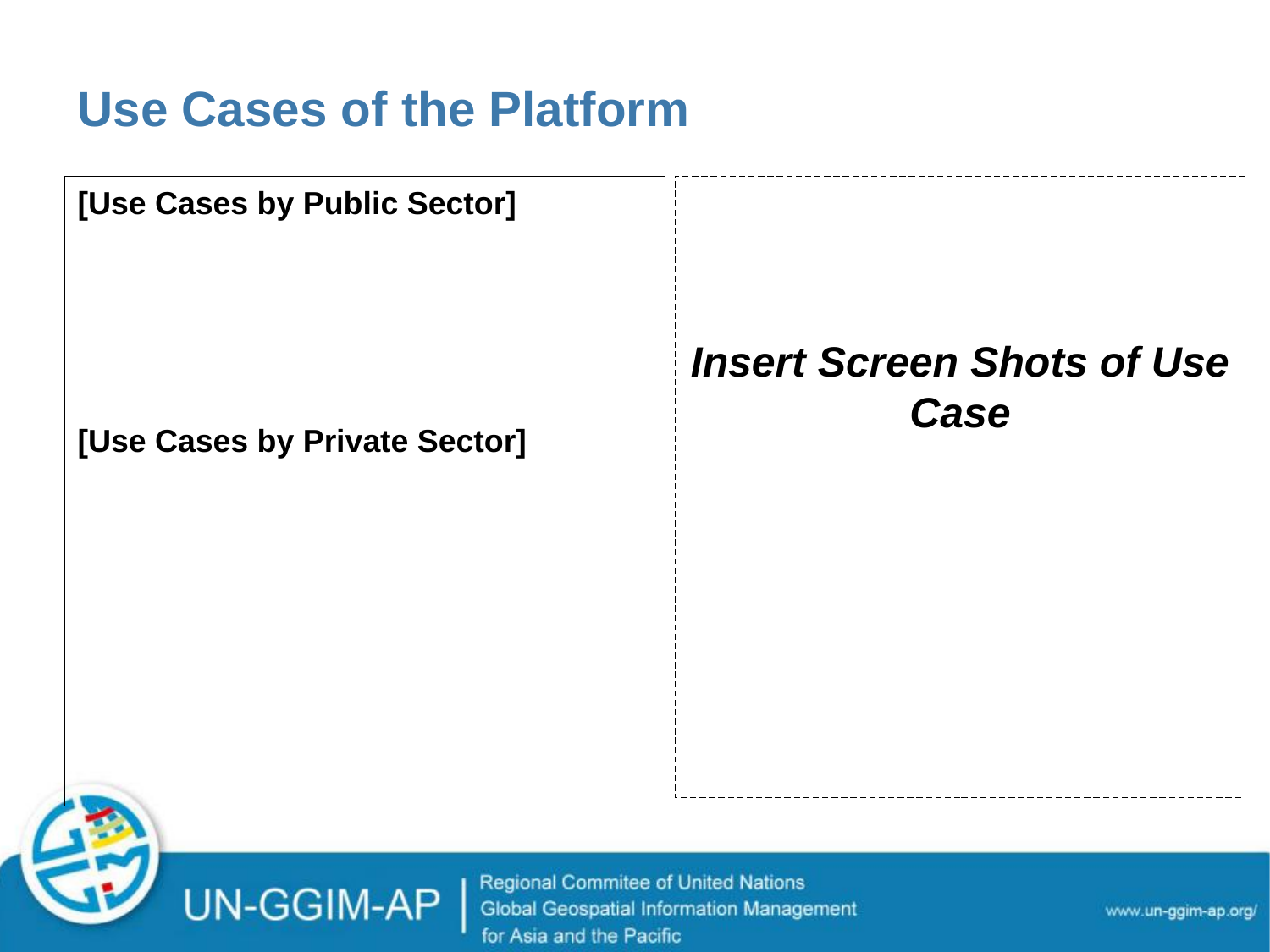

# Use Cases of the Platform
[Use Cases by Public Sector]

[Use Cases by Private Sector]

Insert Screen Shots of Use Case